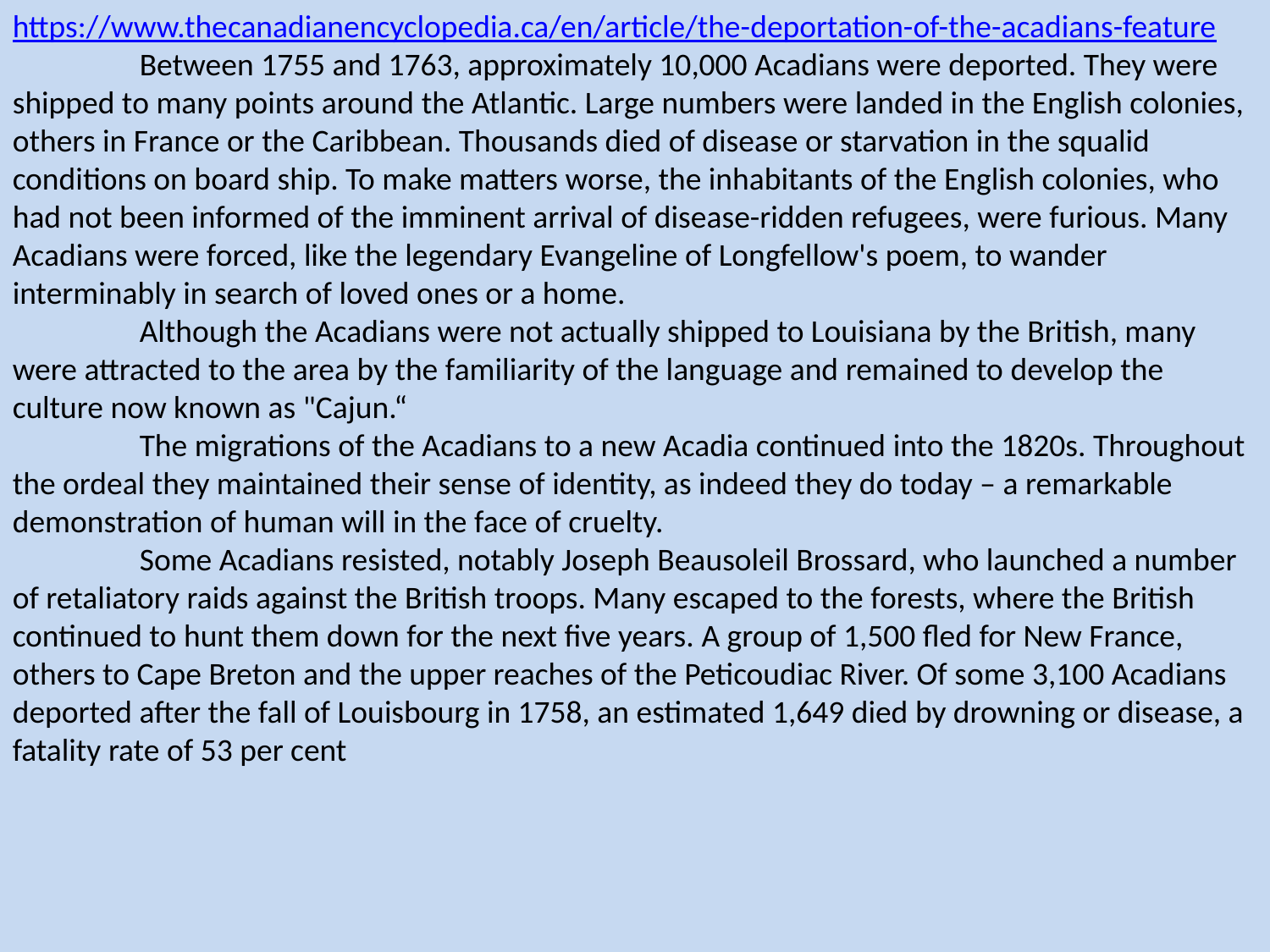

https://www.thecanadianencyclopedia.ca/en/article/the-deportation-of-the-acadians-feature
	Between 1755 and 1763, approximately 10,000 Acadians were deported. They were shipped to many points around the Atlantic. Large numbers were landed in the English colonies, others in France or the Caribbean. Thousands died of disease or starvation in the squalid conditions on board ship. To make matters worse, the inhabitants of the English colonies, who had not been informed of the imminent arrival of disease-ridden refugees, were furious. Many Acadians were forced, like the legendary Evangeline of Longfellow's poem, to wander interminably in search of loved ones or a home.
	Although the Acadians were not actually shipped to Louisiana by the British, many were attracted to the area by the familiarity of the language and remained to develop the culture now known as "Cajun.“
	The migrations of the Acadians to a new Acadia continued into the 1820s. Throughout the ordeal they maintained their sense of identity, as indeed they do today ‒ a remarkable demonstration of human will in the face of cruelty.
	Some Acadians resisted, notably Joseph Beausoleil Brossard, who launched a number of retaliatory raids against the British troops. Many escaped to the forests, where the British continued to hunt them down for the next five years. A group of 1,500 fled for New France, others to Cape Breton and the upper reaches of the Peticoudiac River. Of some 3,100 Acadians deported after the fall of Louisbourg in 1758, an estimated 1,649 died by drowning or disease, a fatality rate of 53 per cent